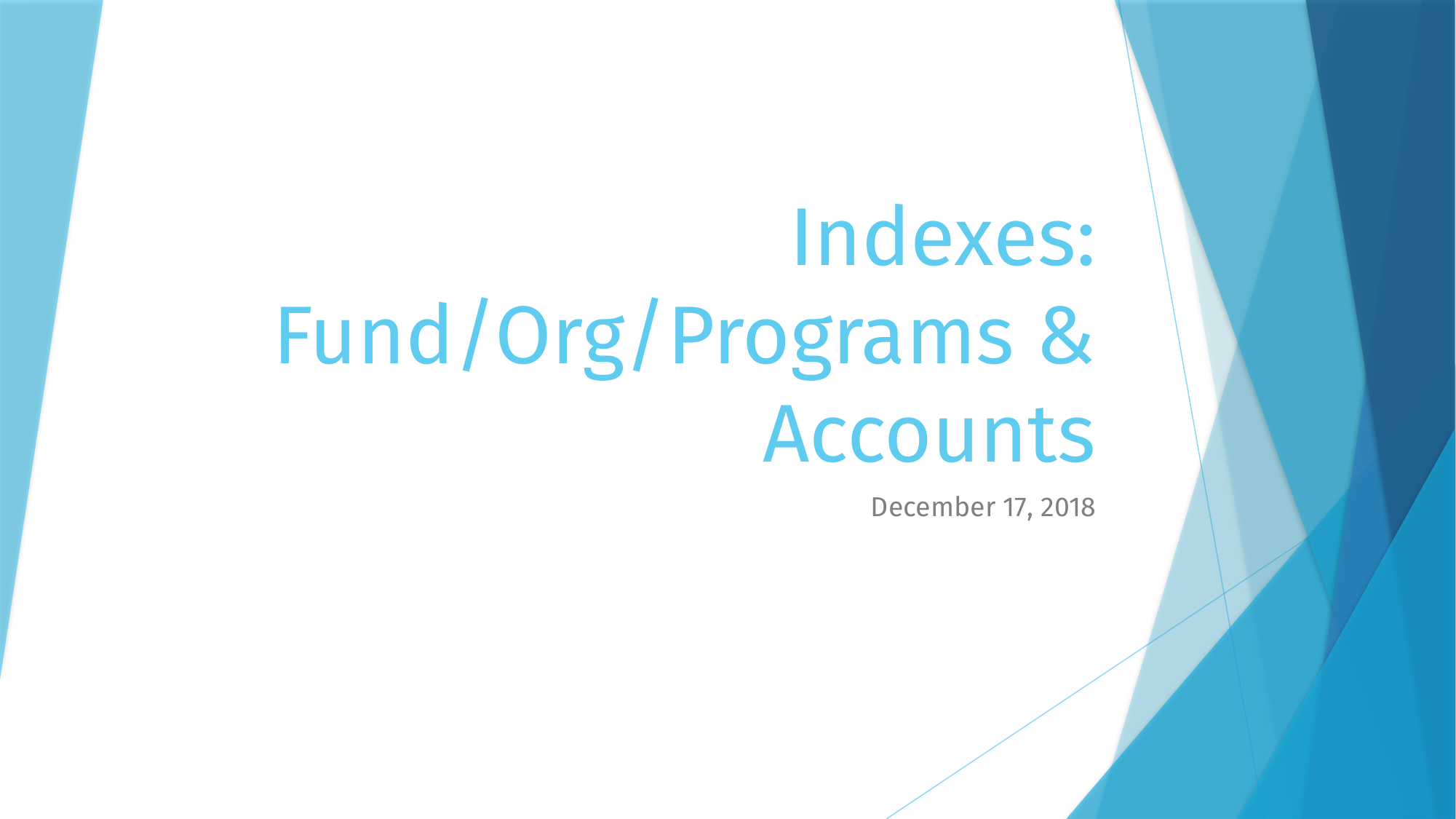

# Indexes: Fund/Org/Programs & Accounts
December 17, 2018